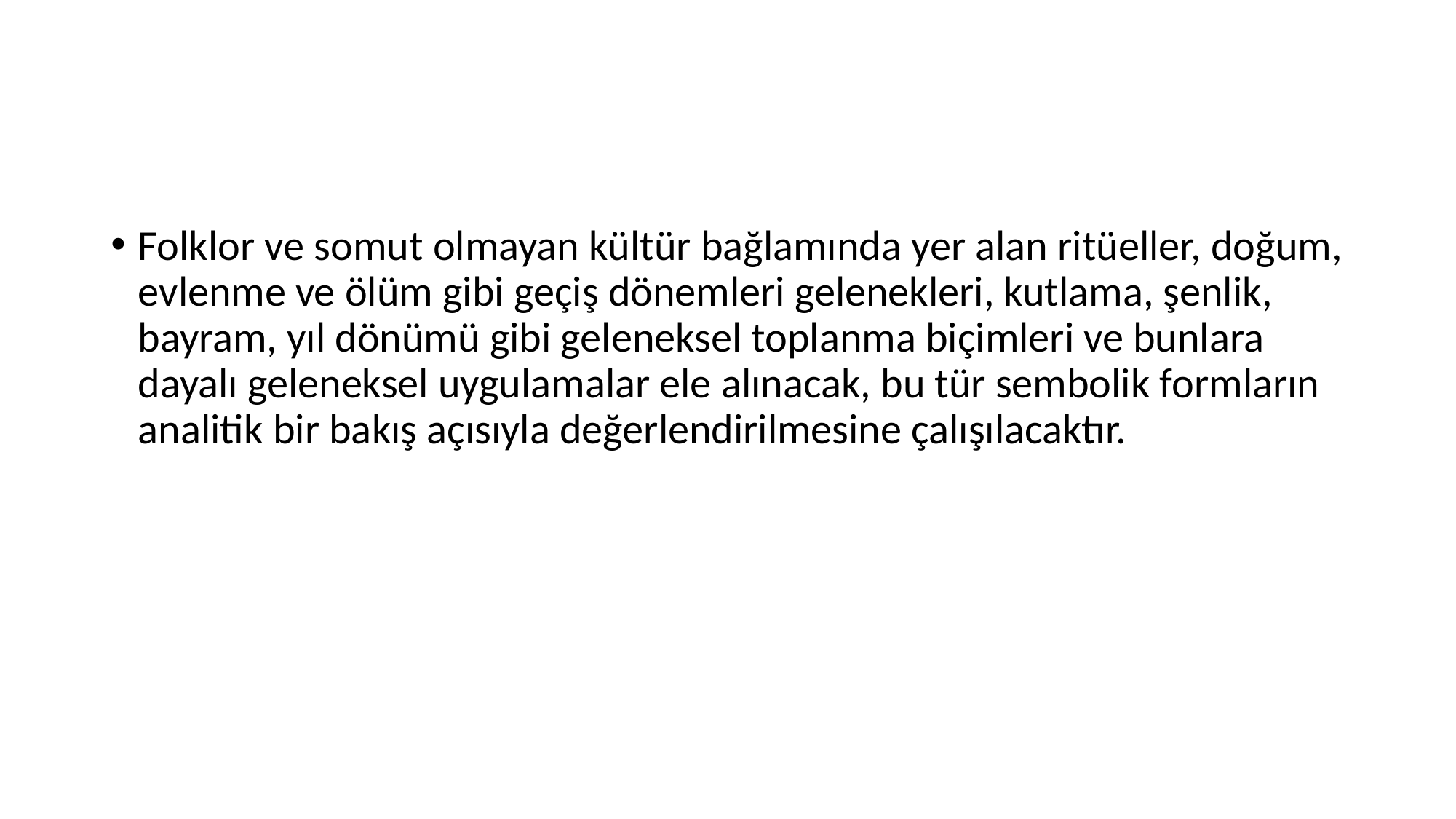

#
Folklor ve somut olmayan kültür bağlamında yer alan ritüeller, doğum, evlenme ve ölüm gibi geçiş dönemleri gelenekleri, kutlama, şenlik, bayram, yıl dönümü gibi geleneksel toplanma biçimleri ve bunlara dayalı geleneksel uygulamalar ele alınacak, bu tür sembolik formların analitik bir bakış açısıyla değerlendirilmesine çalışılacaktır.